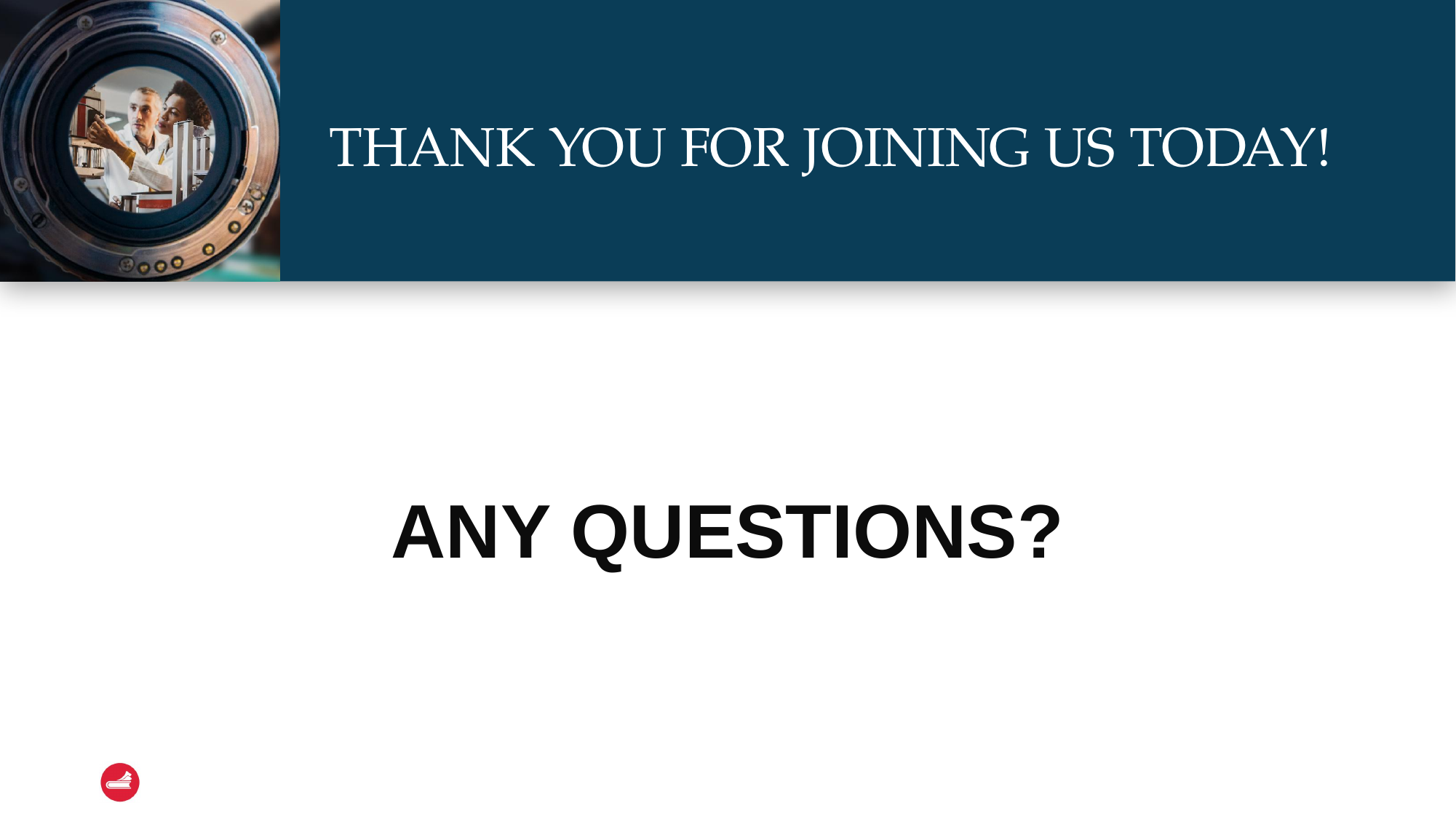

# THANK YOU FOR JOINING US TODAY!
ANY QUESTIONS?